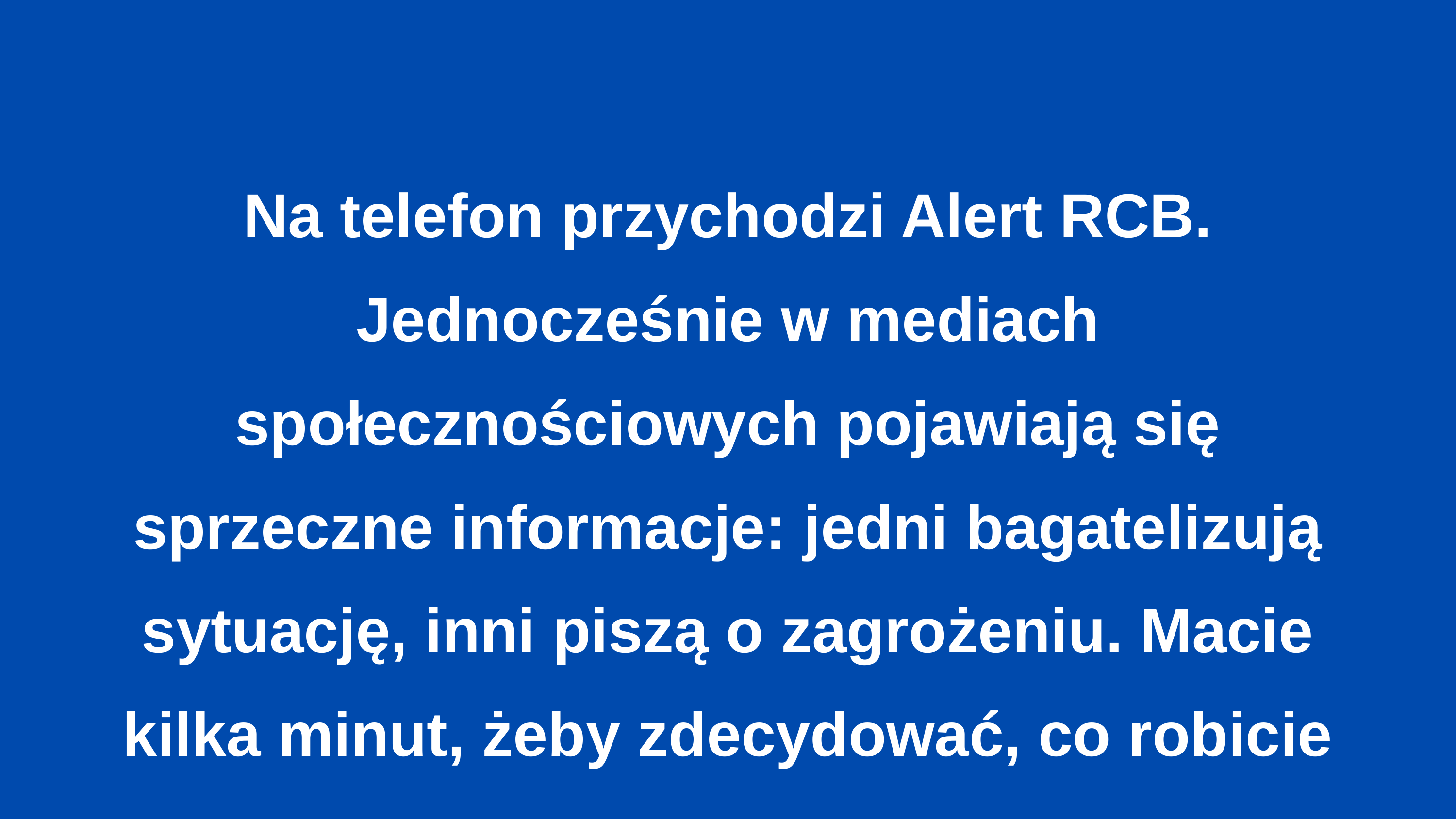

Na telefon przychodzi Alert RCB. Jednocześnie w mediach społecznościowych pojawiają się sprzeczne informacje: jedni bagatelizują sytuację, inni piszą o zagrożeniu. Macie kilka minut, żeby zdecydować, co robicie